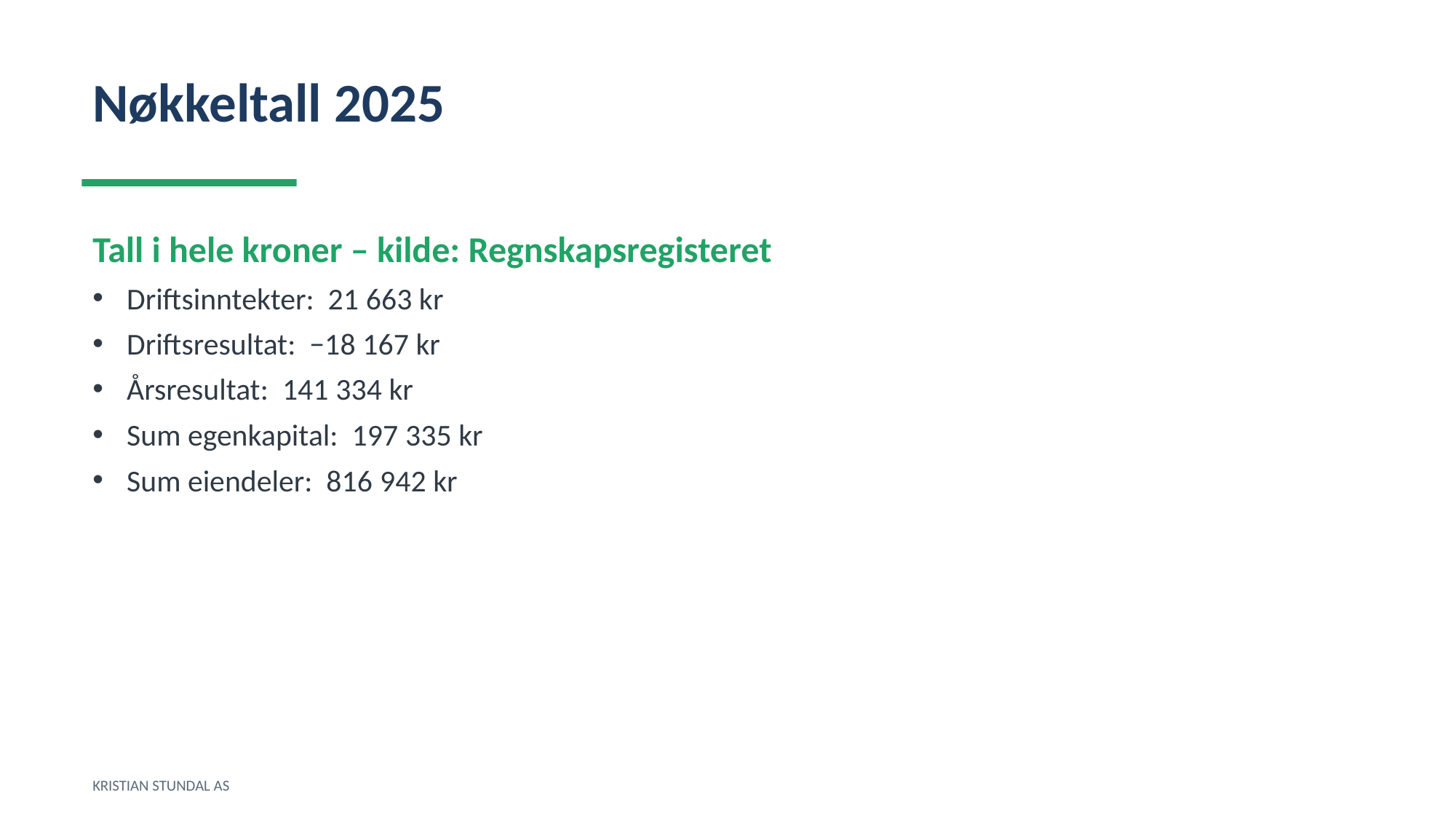

Nøkkeltall 2025

Tall i hele kroner – kilde: Regnskapsregisteret
Driftsinntekter:  21 663 kr
Driftsresultat:  −18 167 kr
Årsresultat:  141 334 kr
Sum egenkapital:  197 335 kr
Sum eiendeler:  816 942 kr
KRISTIAN STUNDAL AS